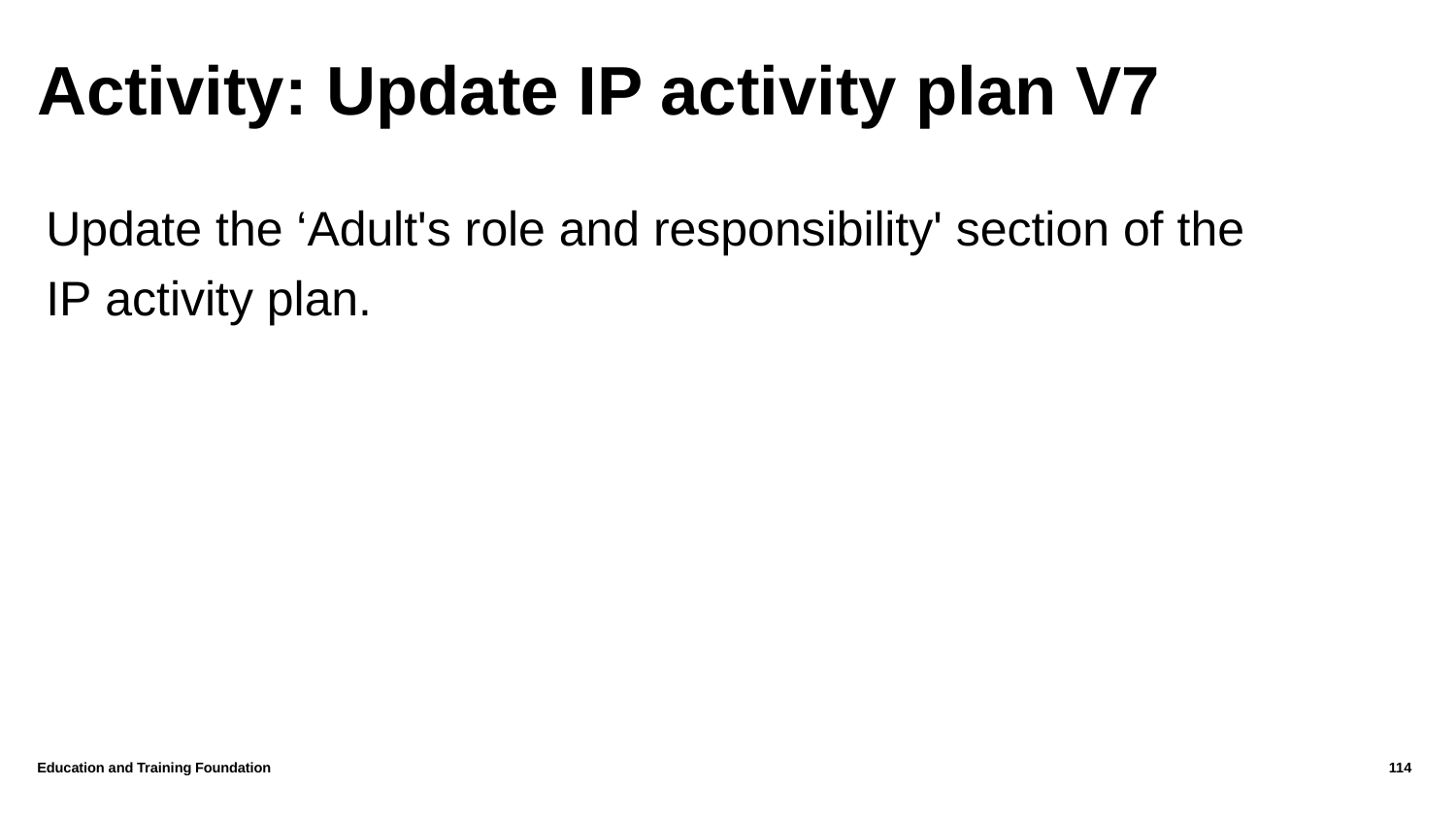

# Activity: Update IP activity plan V7
Update the ‘Adult's role and responsibility' section of the IP activity plan.
Education and Training Foundation
114